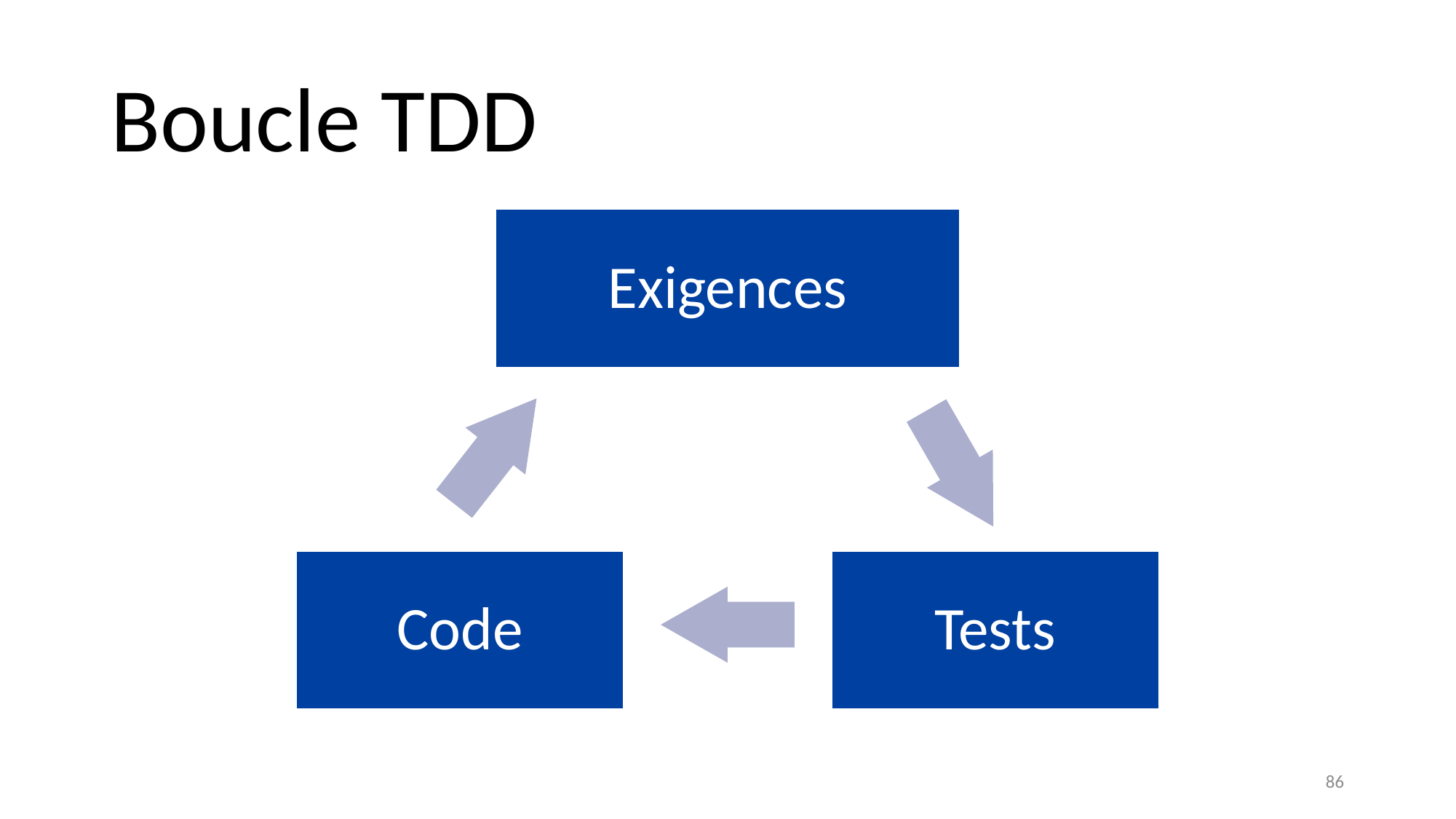

# Boucle TDD
Exigences

Code
Tests

86